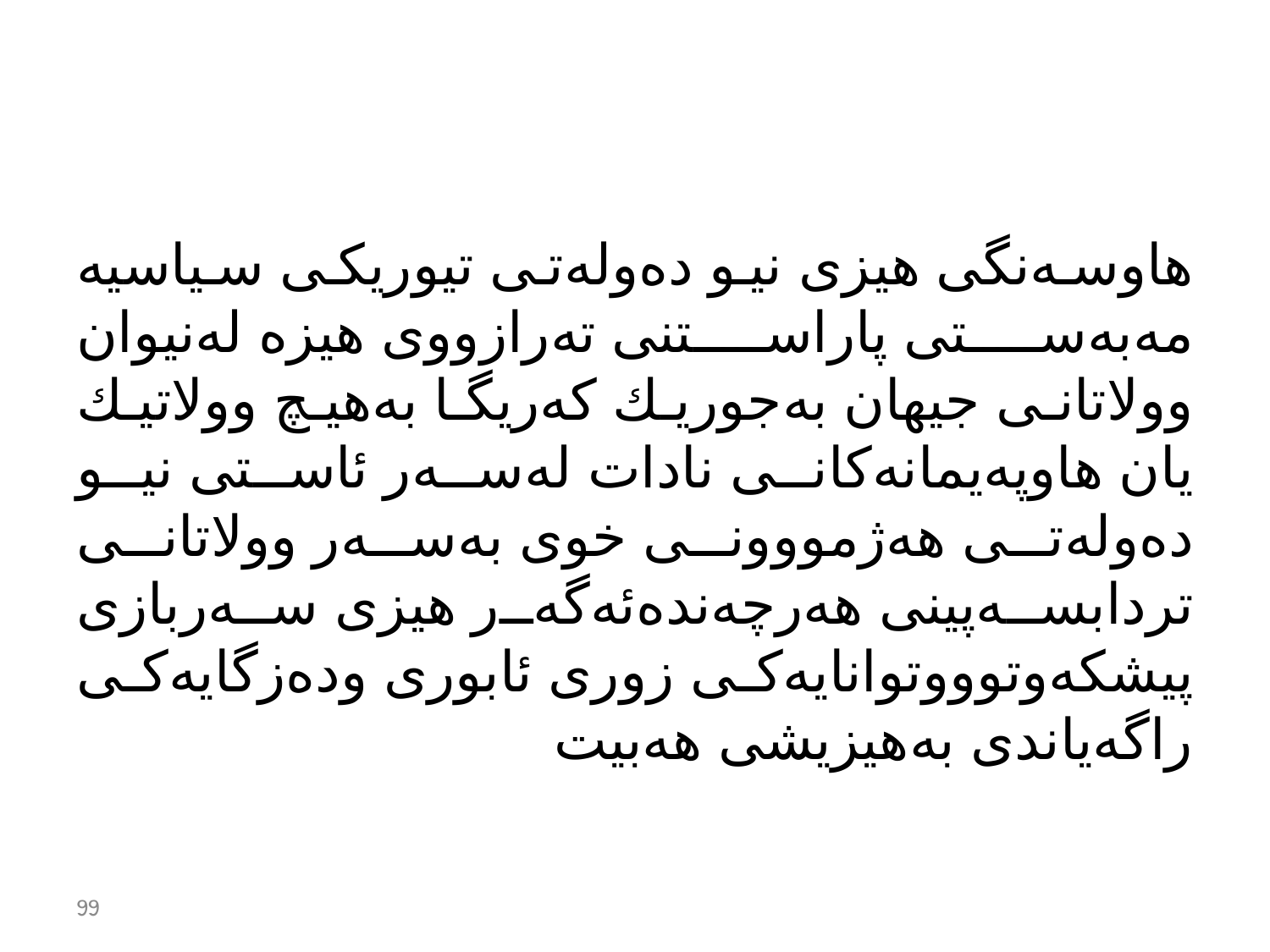

#
هاوسەنگی هیزی نیو دەولەتی تیوریكی سیاسیە مەبەستی پاراستنی تەرازووی هیزە لەنیوان وولاتانی جیهان بەجوریك كەریگا بەهیچ وولاتیك یان هاوپەیمانەكانی نادات لەسەر ئاستی نیو دەولەتی هەژمووونی خوی بەسەر وولاتانی تردابسەپینی هەرچەندەئەگەر هیزی سەربازی پیشكەوتوووتوانایەكی زوری ئابوری ودەزگایەكی راگەیاندی بەهیزیشی هەبیت
99